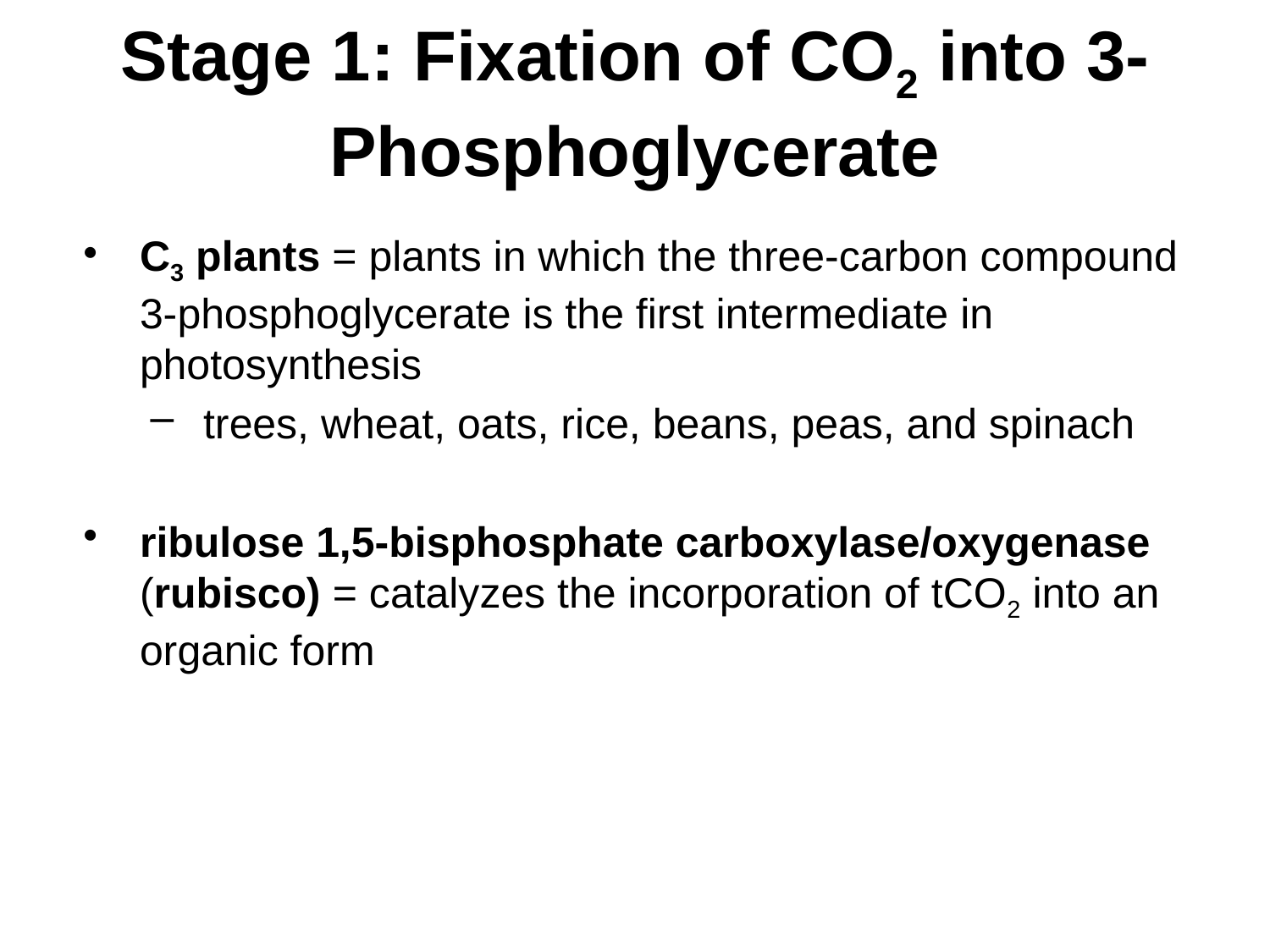

# Stage 1: Fixation of CO2 into 3-Phosphoglycerate
C3 plants = plants in which the three-carbon compound 3-phosphoglycerate is the first intermediate in photosynthesis
trees, wheat, oats, rice, beans, peas, and spinach

ribulose 1,5-bisphosphate carboxylase/oxygenase (rubisco) = catalyzes the incorporation of tCO2 into an organic form